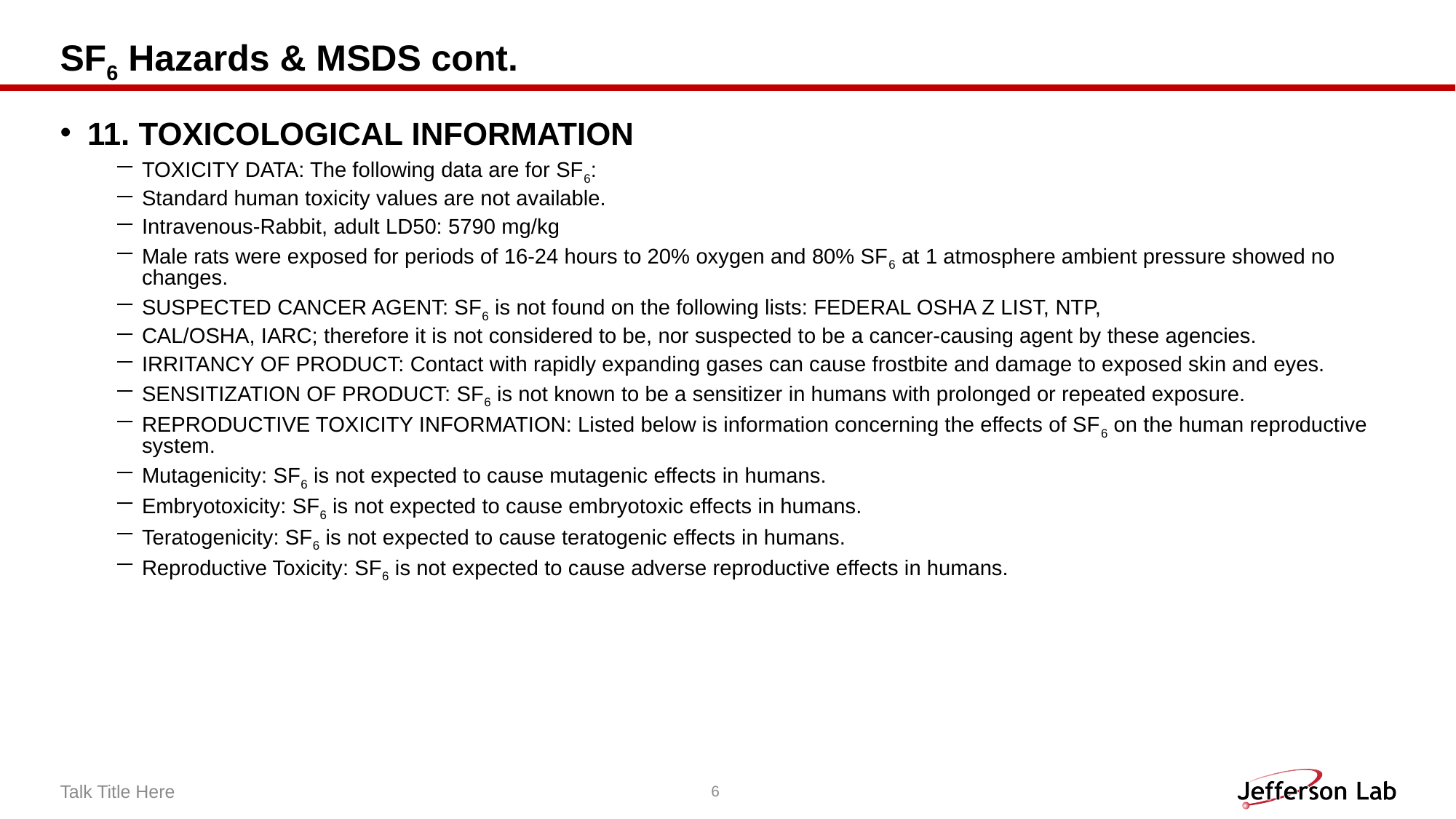

# SF6 Hazards & MSDS cont.
11. TOXICOLOGICAL INFORMATION
TOXICITY DATA: The following data are for SF6:
Standard human toxicity values are not available.
Intravenous-Rabbit, adult LD50: 5790 mg/kg
Male rats were exposed for periods of 16-24 hours to 20% oxygen and 80% SF6 at 1 atmosphere ambient pressure showed no changes.
SUSPECTED CANCER AGENT: SF6 is not found on the following lists: FEDERAL OSHA Z LIST, NTP,
CAL/OSHA, IARC; therefore it is not considered to be, nor suspected to be a cancer-causing agent by these agencies.
IRRITANCY OF PRODUCT: Contact with rapidly expanding gases can cause frostbite and damage to exposed skin and eyes.
SENSITIZATION OF PRODUCT: SF6 is not known to be a sensitizer in humans with prolonged or repeated exposure.
REPRODUCTIVE TOXICITY INFORMATION: Listed below is information concerning the effects of SF6 on the human reproductive system.
Mutagenicity: SF6 is not expected to cause mutagenic effects in humans.
Embryotoxicity: SF6 is not expected to cause embryotoxic effects in humans.
Teratogenicity: SF6 is not expected to cause teratogenic effects in humans.
Reproductive Toxicity: SF6 is not expected to cause adverse reproductive effects in humans.

Talk Title Here
6